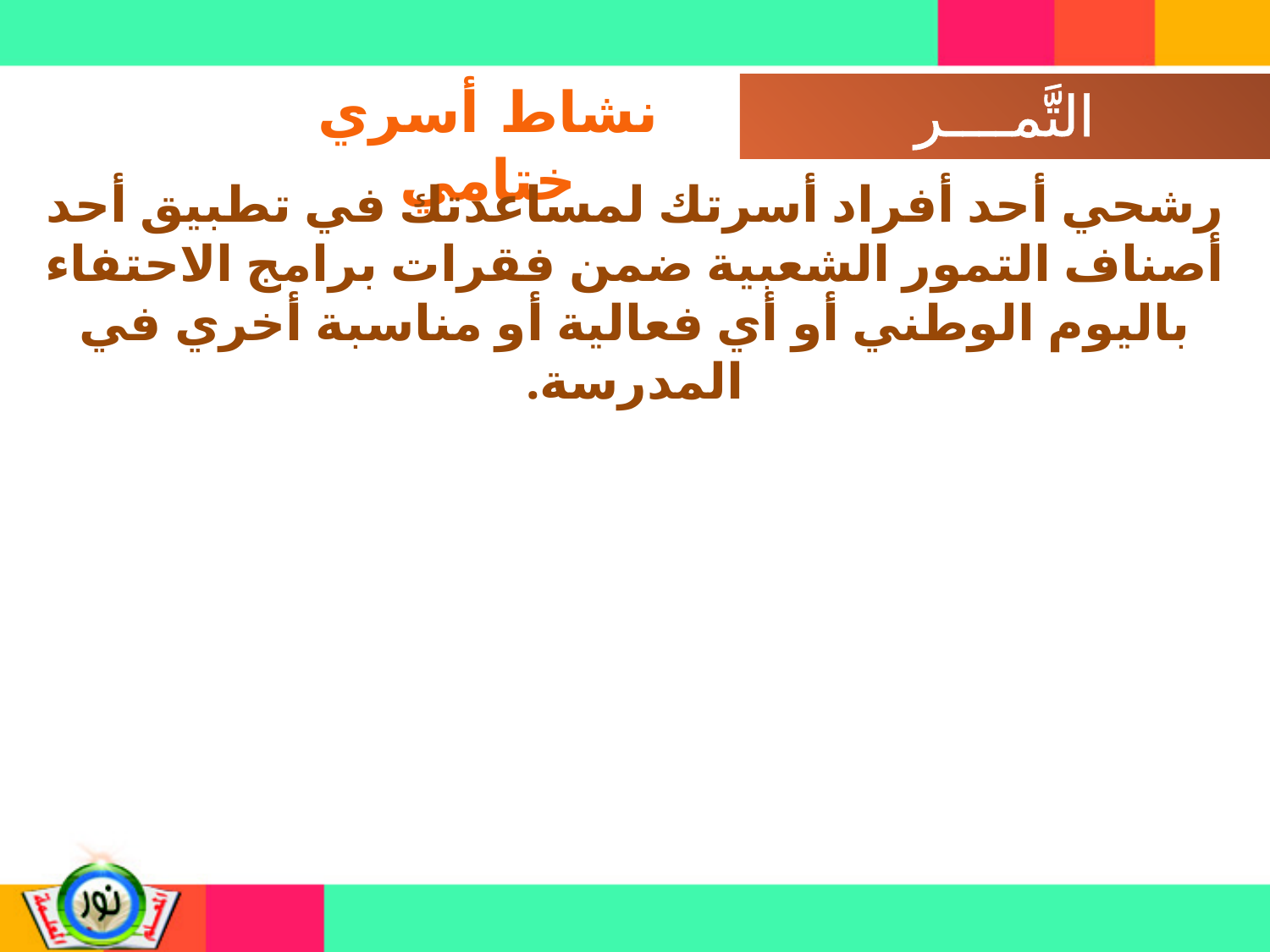

نشاط أسري ختامي
رشحي أحد أفراد أسرتك لمساعدتك في تطبيق أحد أصناف التمور الشعبية ضمن فقرات برامج الاحتفاء باليوم الوطني أو أي فعالية أو مناسبة أخري في المدرسة.